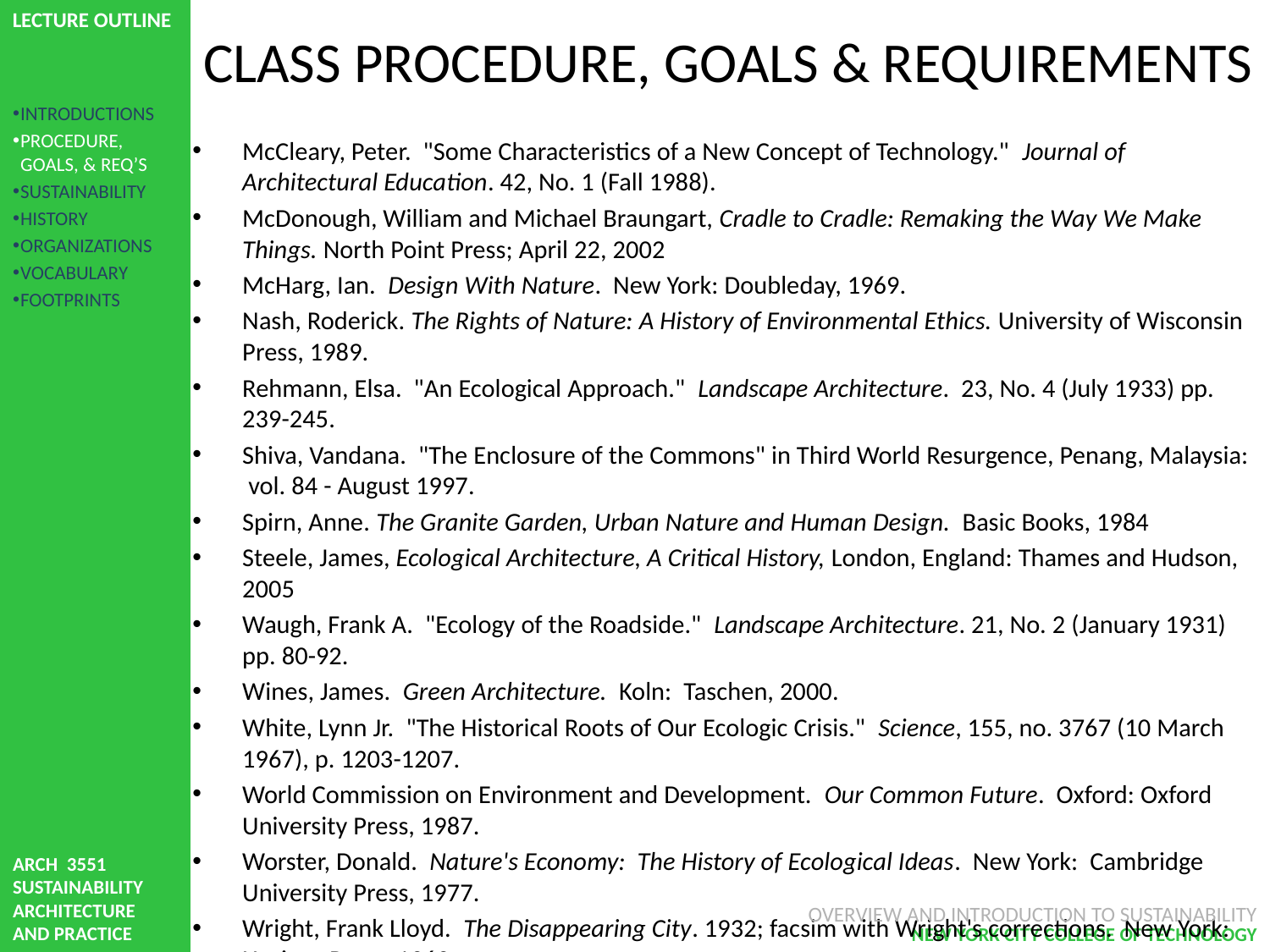

# CLASS PROCEDURE, GOALS & REQUIREMENTS
INTRODUCTIONS
PROCEDURE, GOALS, & REQ’S
SUSTAINABILITY
HISTORY
ORGANIZATIONS
VOCABULARY
FOOTPRINTS

McCleary, Peter.  "Some Characteristics of a New Concept of Technology."  Journal of Architectural Education. 42, No. 1 (Fall 1988).
McDonough, William and Michael Braungart, Cradle to Cradle: Remaking the Way We Make Things. North Point Press; April 22, 2002
McHarg, Ian.  Design With Nature.  New York: Doubleday, 1969.
Nash, Roderick. The Rights of Nature: A History of Environmental Ethics. University of Wisconsin Press, 1989.
Rehmann, Elsa.  "An Ecological Approach."  Landscape Architecture.  23, No. 4 (July 1933) pp. 239-245.
Shiva, Vandana.  "The Enclosure of the Commons" in Third World Resurgence, Penang, Malaysia:  vol. 84 - August 1997.
Spirn, Anne. The Granite Garden, Urban Nature and Human Design.  Basic Books, 1984
Steele, James, Ecological Architecture, A Critical History, London, England: Thames and Hudson, 2005
Waugh, Frank A.  "Ecology of the Roadside."  Landscape Architecture. 21, No. 2 (January 1931) pp. 80-92.
Wines, James.  Green Architecture.  Koln:  Taschen, 2000.
White, Lynn Jr.  "The Historical Roots of Our Ecologic Crisis."  Science, 155, no. 3767 (10 March 1967), p. 1203-1207.
World Commission on Environment and Development.  Our Common Future.  Oxford: Oxford University Press, 1987.
Worster, Donald.  Nature's Economy:  The History of Ecological Ideas.  New York:  Cambridge University Press, 1977.
Wright, Frank Lloyd.  The Disappearing City. 1932; facsim with Wright's corrections.  New York:  Horizon Press, 1969.
Doepel, Duzan. Creating Comfortable Climactic Cities. 2012. Rotterdam University Press, Rotterdam the Netherlands.

OVERVIEW AND INTRODUCTION TO SUSTAINABILITY